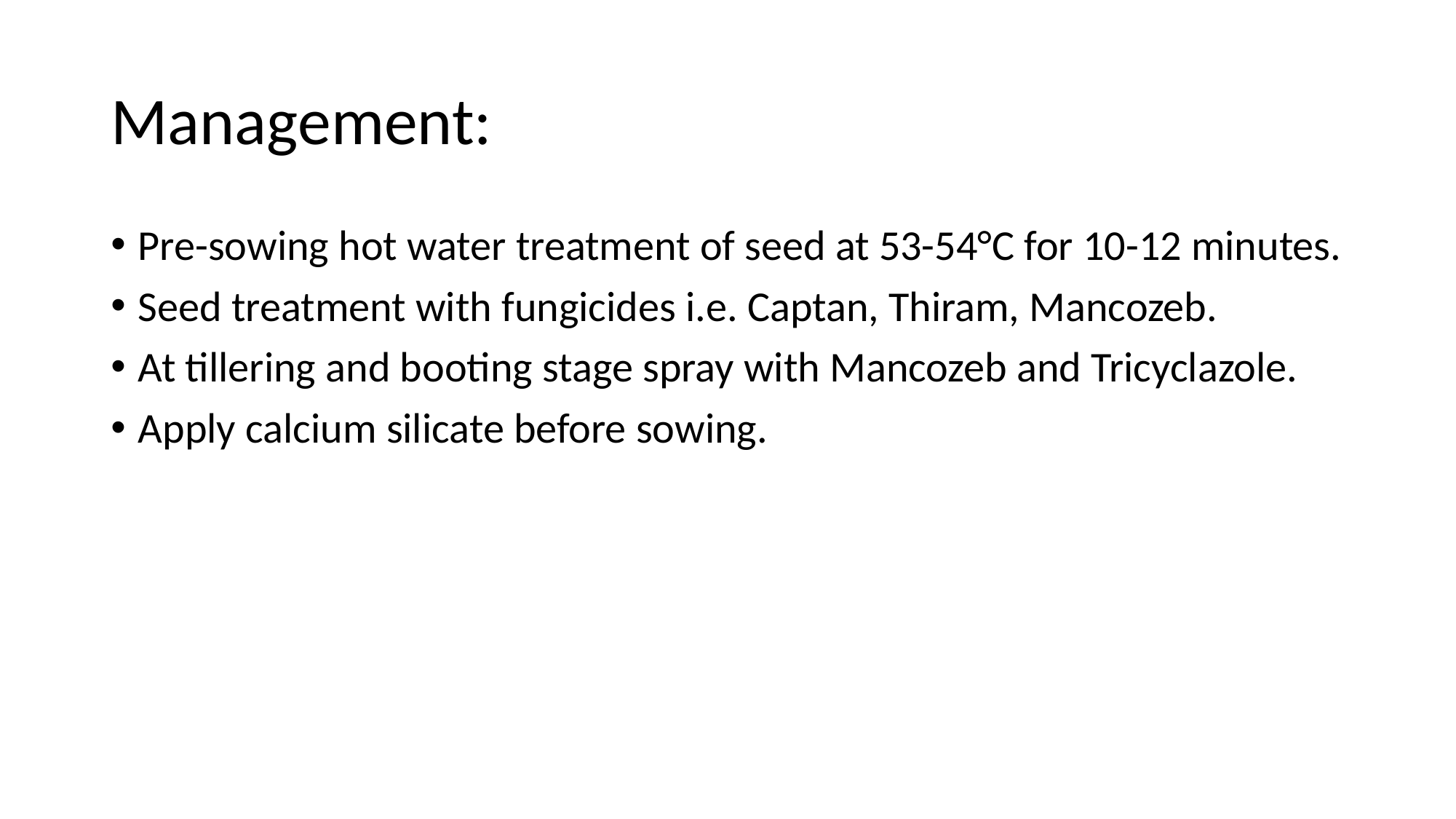

# Management:
Pre-sowing hot water treatment of seed at 53-54°C for 10-12 minutes.
Seed treatment with fungicides i.e. Captan, Thiram, Mancozeb.
At tillering and booting stage spray with Mancozeb and Tricyclazole.
Apply calcium silicate before sowing.